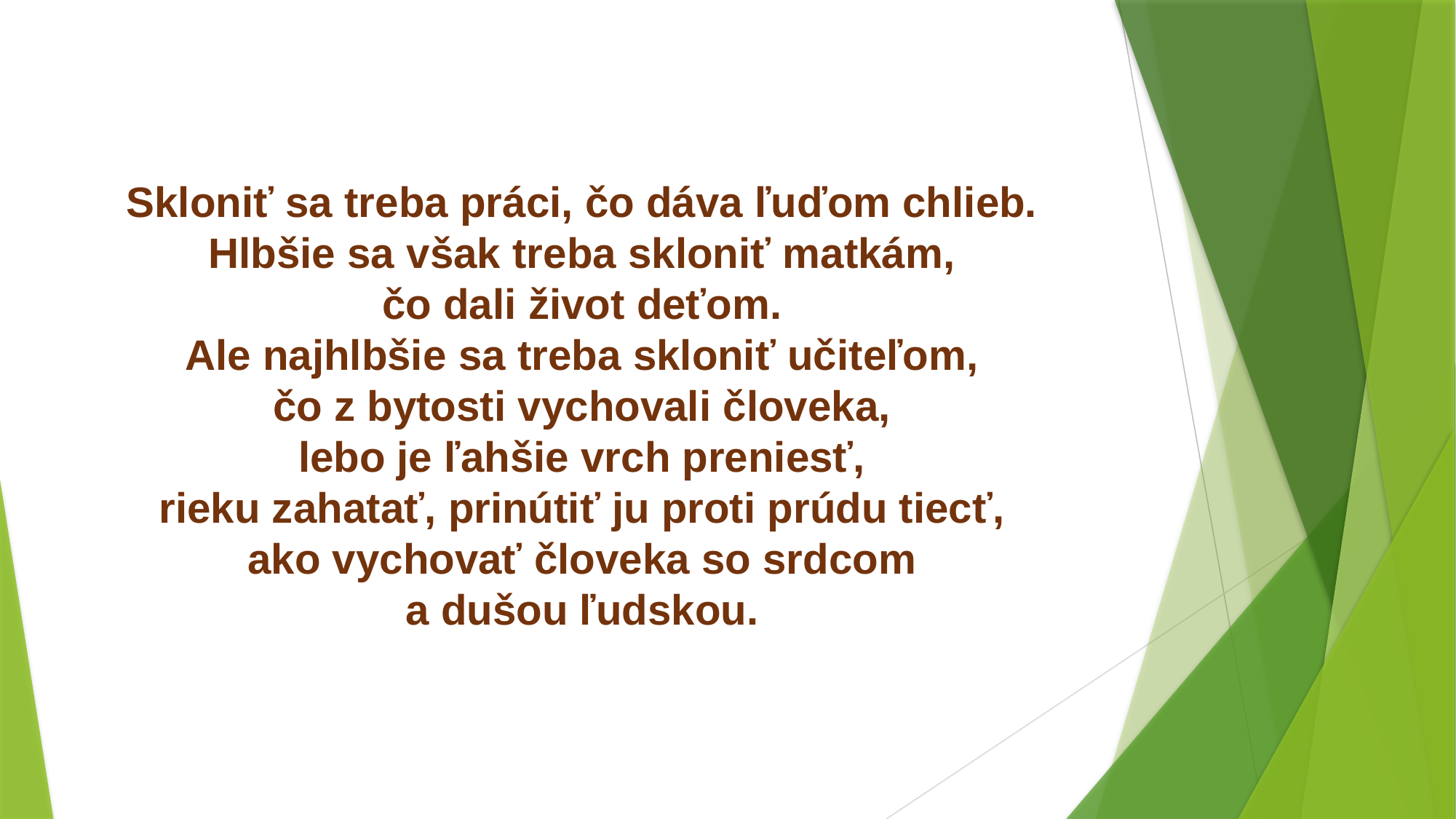

Skloniť sa treba práci, čo dáva ľuďom chlieb.
Hlbšie sa však treba skloniť matkám,
čo dali život deťom.
Ale najhlbšie sa treba skloniť učiteľom,
čo z bytosti vychovali človeka,
lebo je ľahšie vrch preniesť,
rieku zahatať, prinútiť ju proti prúdu tiecť,
ako vychovať človeka so srdcom
a dušou ľudskou.